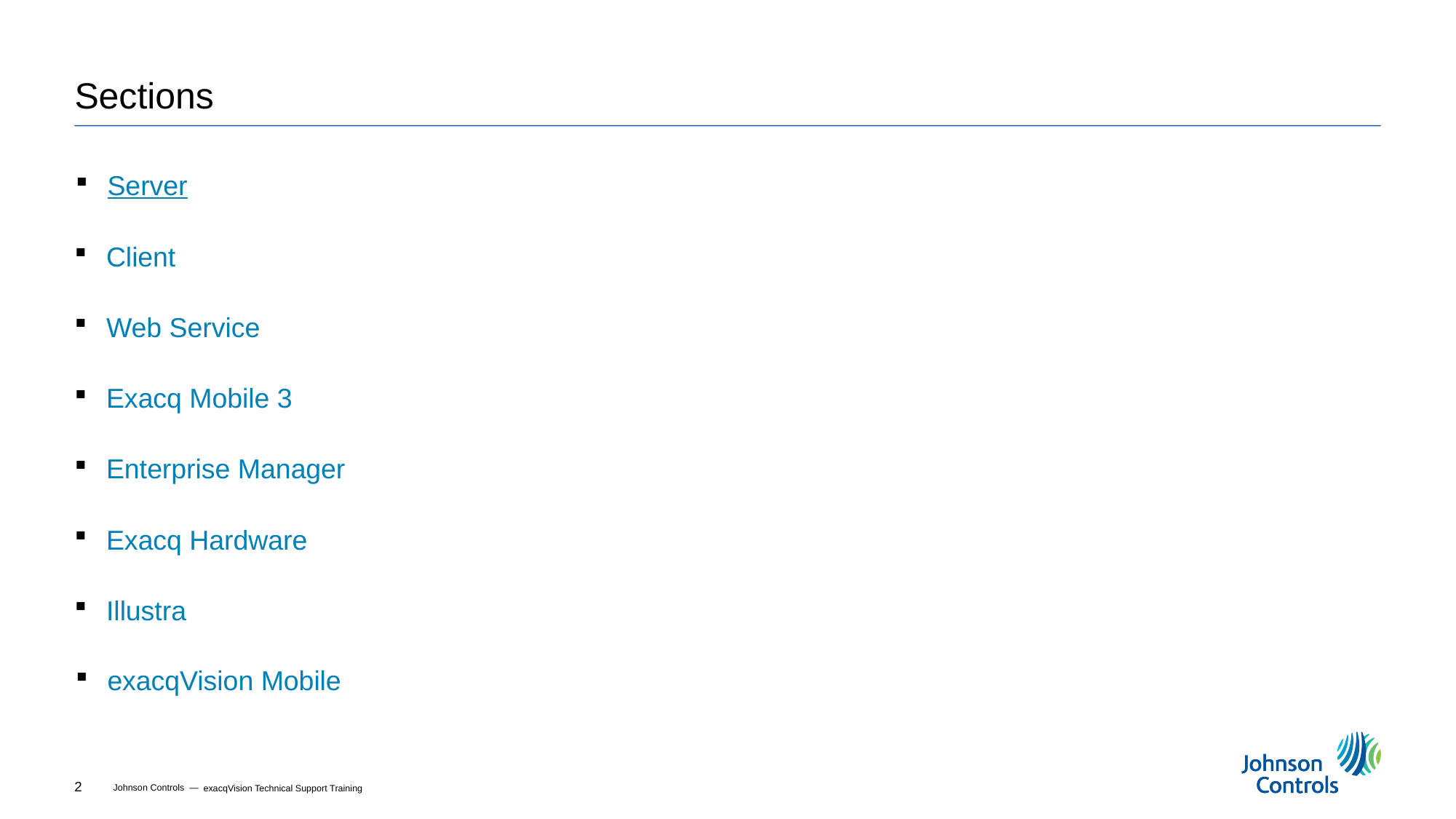

# Sections
Server
Client
Web Service
Exacq Mobile 3
Enterprise Manager
Exacq Hardware
Illustra
exacqVision Mobile
exacqVision Technical Support Training